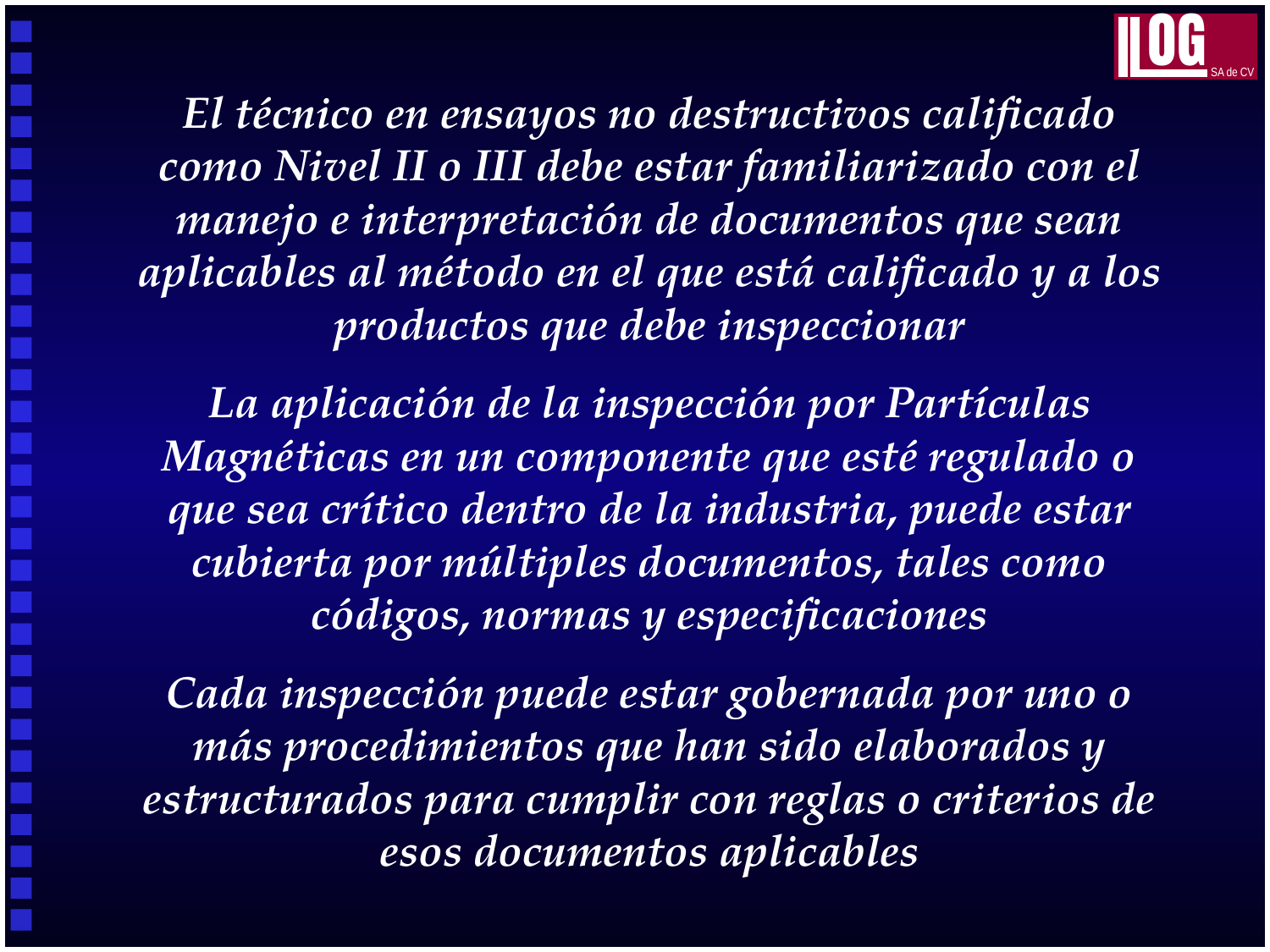

OG

SA de CV

El técnico en ensayos no destructivos calificado como Nivel II o III debe estar familiarizado con el manejo e interpretación de documentos que sean aplicables al método en el que está calificado y a los productos que debe inspeccionar

La aplicación de la inspección por Partículas Magnéticas en un componente que esté regulado o que sea crítico dentro de la industria, puede estar cubierta por múltiples documentos, tales como códigos, normas y especificaciones

Cada inspección puede estar gobernada por uno o más procedimientos que han sido elaborados y estructurados para cumplir con reglas o criterios de esos documentos aplicables